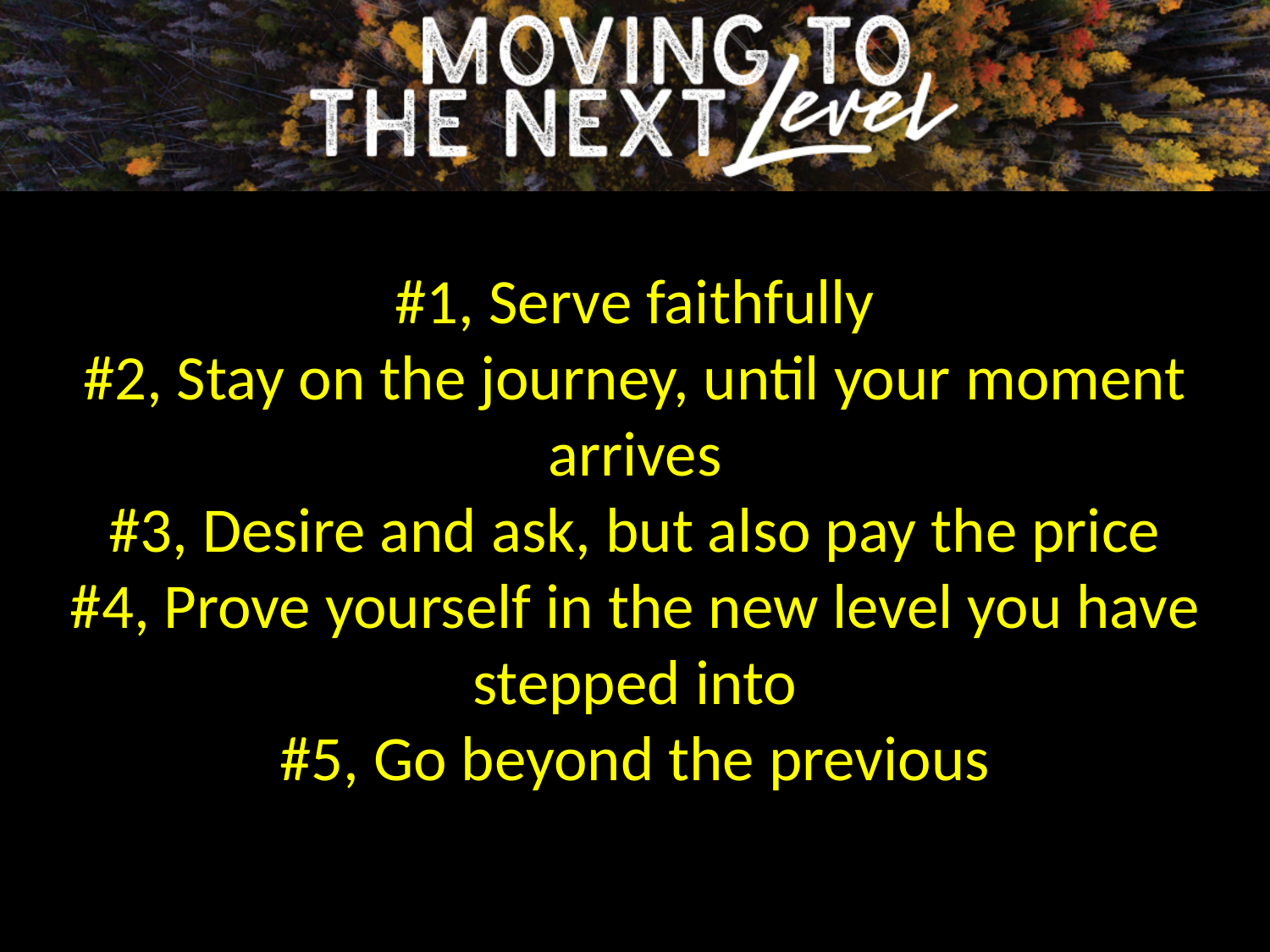

#1, Serve faithfully
#2, Stay on the journey, until your moment arrives
#3, Desire and ask, but also pay the price
#4, Prove yourself in the new level you have stepped into
#5, Go beyond the previous